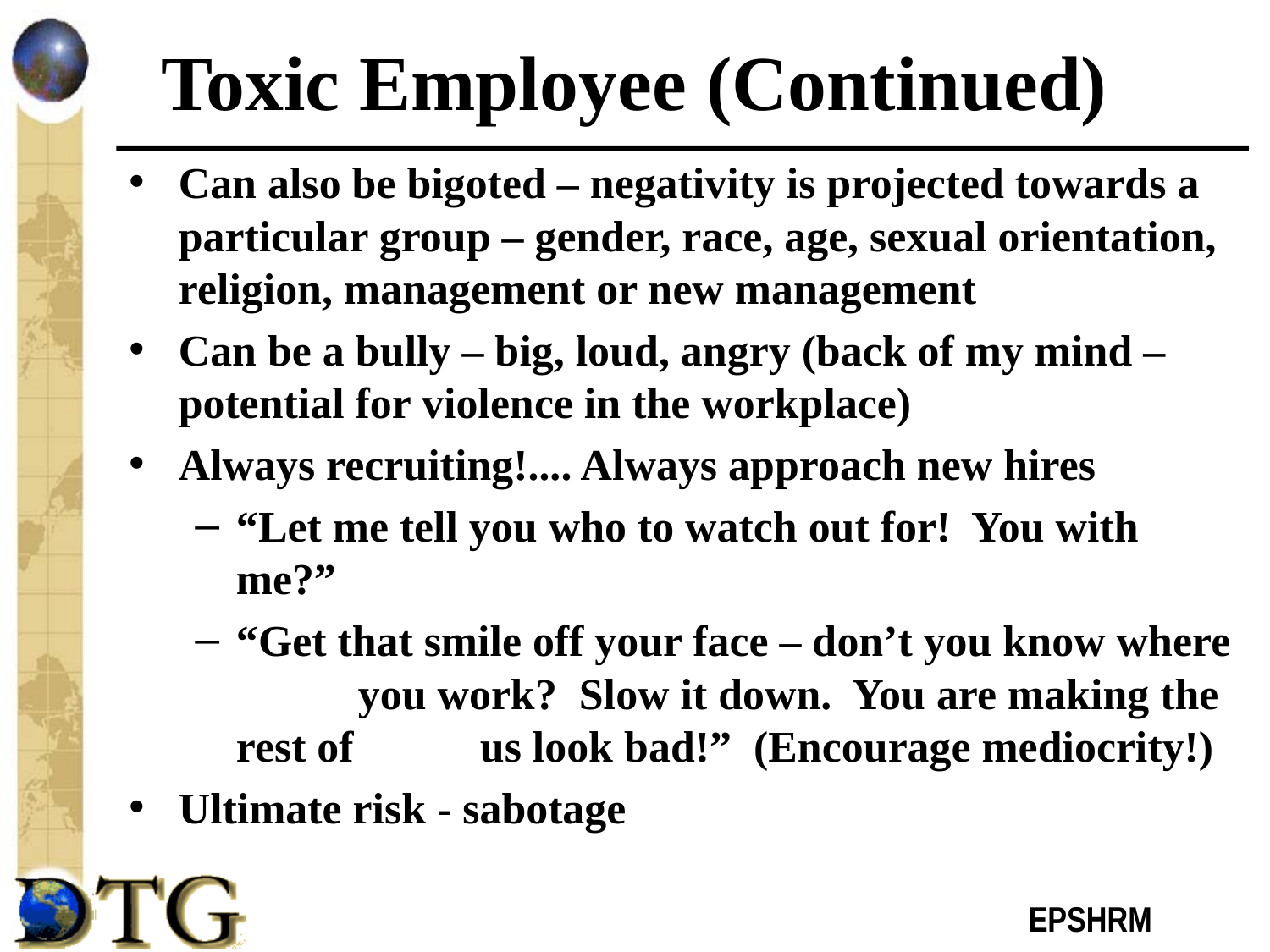

# Toxic Employee (Continued)
Can also be bigoted – negativity is projected towards a particular group – gender, race, age, sexual orientation, religion, management or new management
Can be a bully – big, loud, angry (back of my mind – potential for violence in the workplace)
Always recruiting!.... Always approach new hires
“Let me tell you who to watch out for!  You with 	me?”
“Get that smile off your face – don’t you know where	you work?  Slow it down.  You are making the rest of 	us look bad!”  (Encourage mediocrity!)
Ultimate risk - sabotage